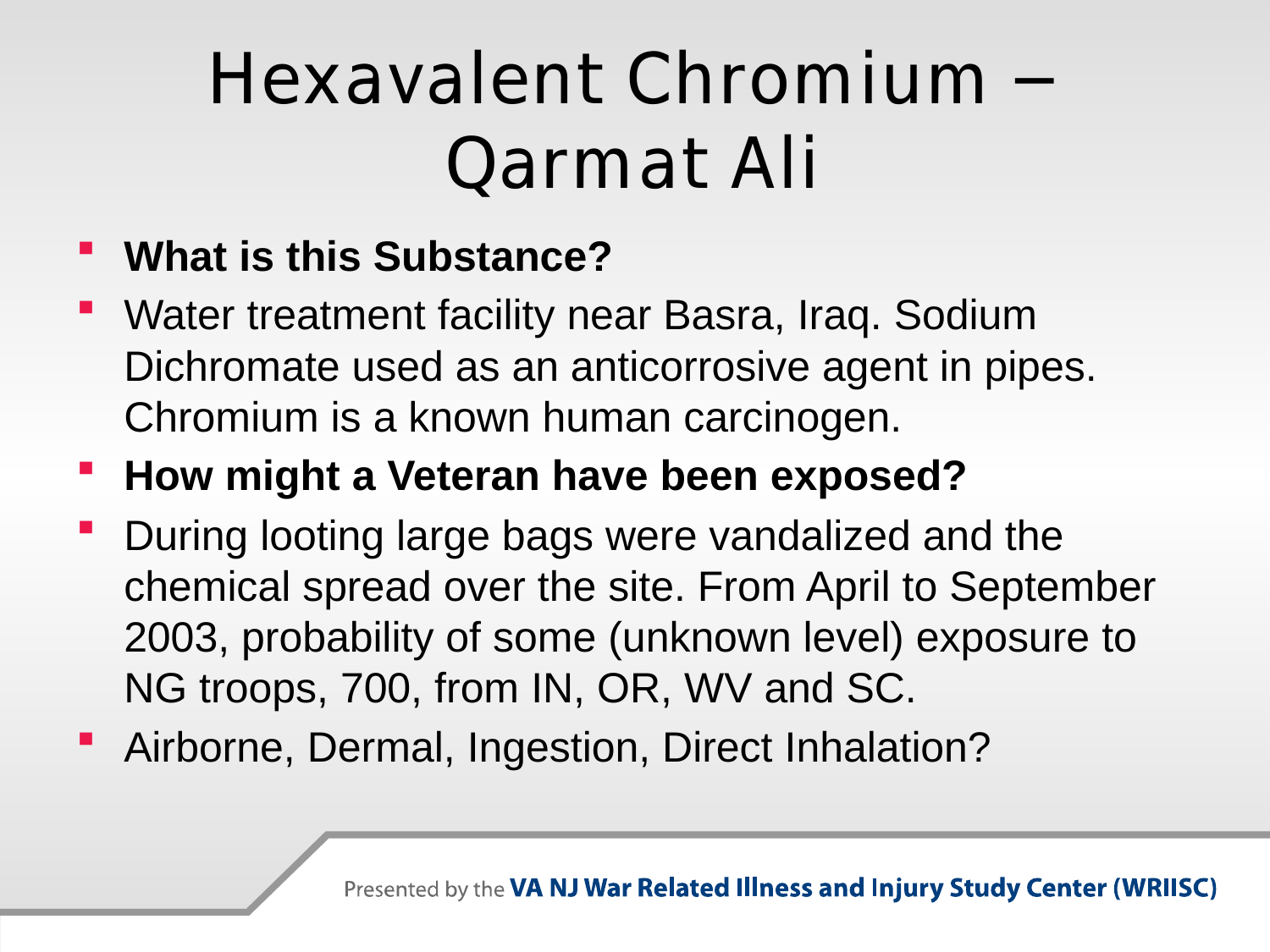

# Hexavalent Chromium – Qarmat Ali
What is this Substance?
Water treatment facility near Basra, Iraq. Sodium Dichromate used as an anticorrosive agent in pipes. Chromium is a known human carcinogen.
How might a Veteran have been exposed?
During looting large bags were vandalized and the chemical spread over the site. From April to September 2003, probability of some (unknown level) exposure to NG troops, 700, from IN, OR, WV and SC.
Airborne, Dermal, Ingestion, Direct Inhalation?